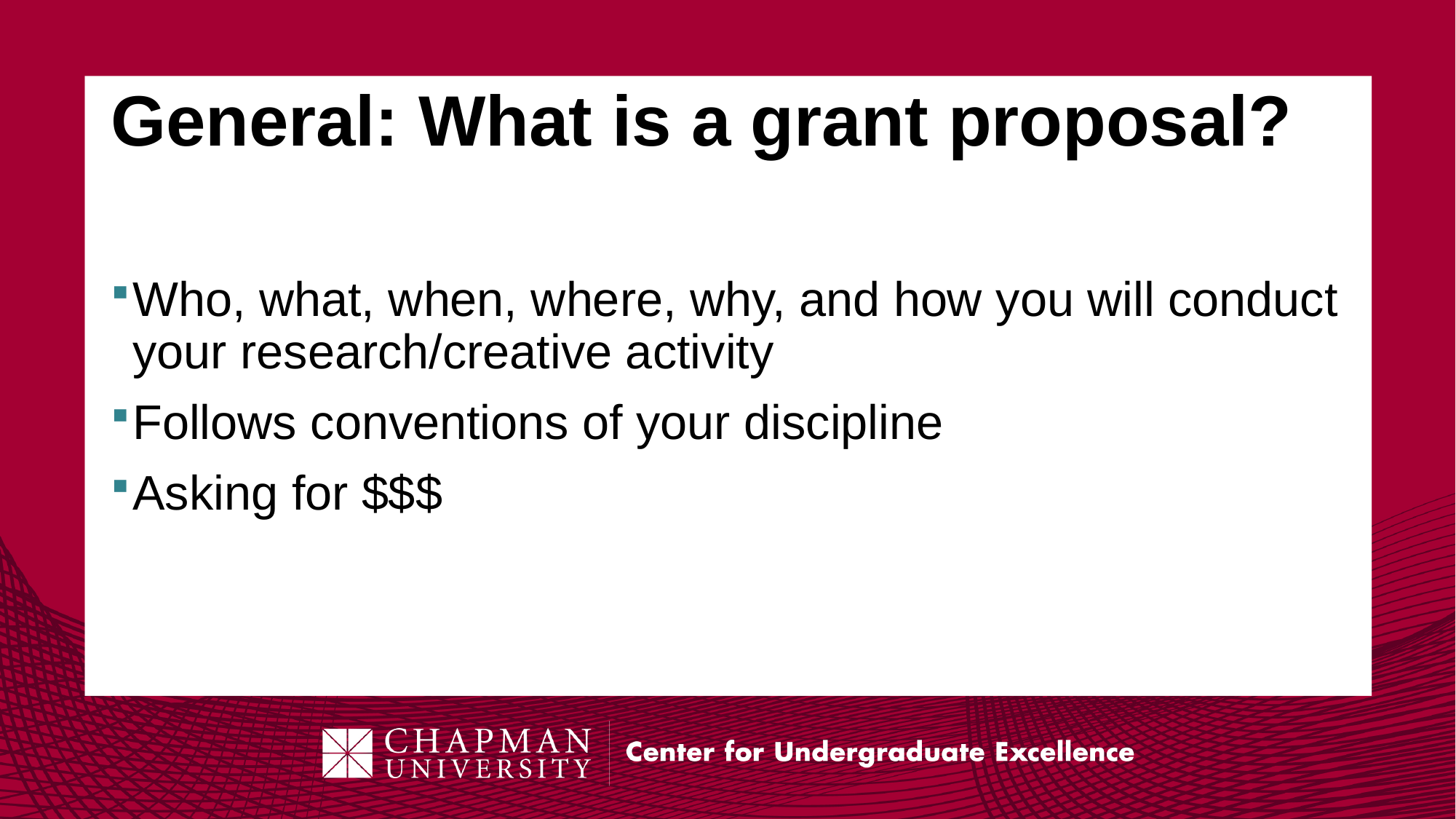

# General: What is a grant proposal?

Who, what, when, where, why, and how you will conduct your research/creative activity
Follows conventions of your discipline
Asking for $$$